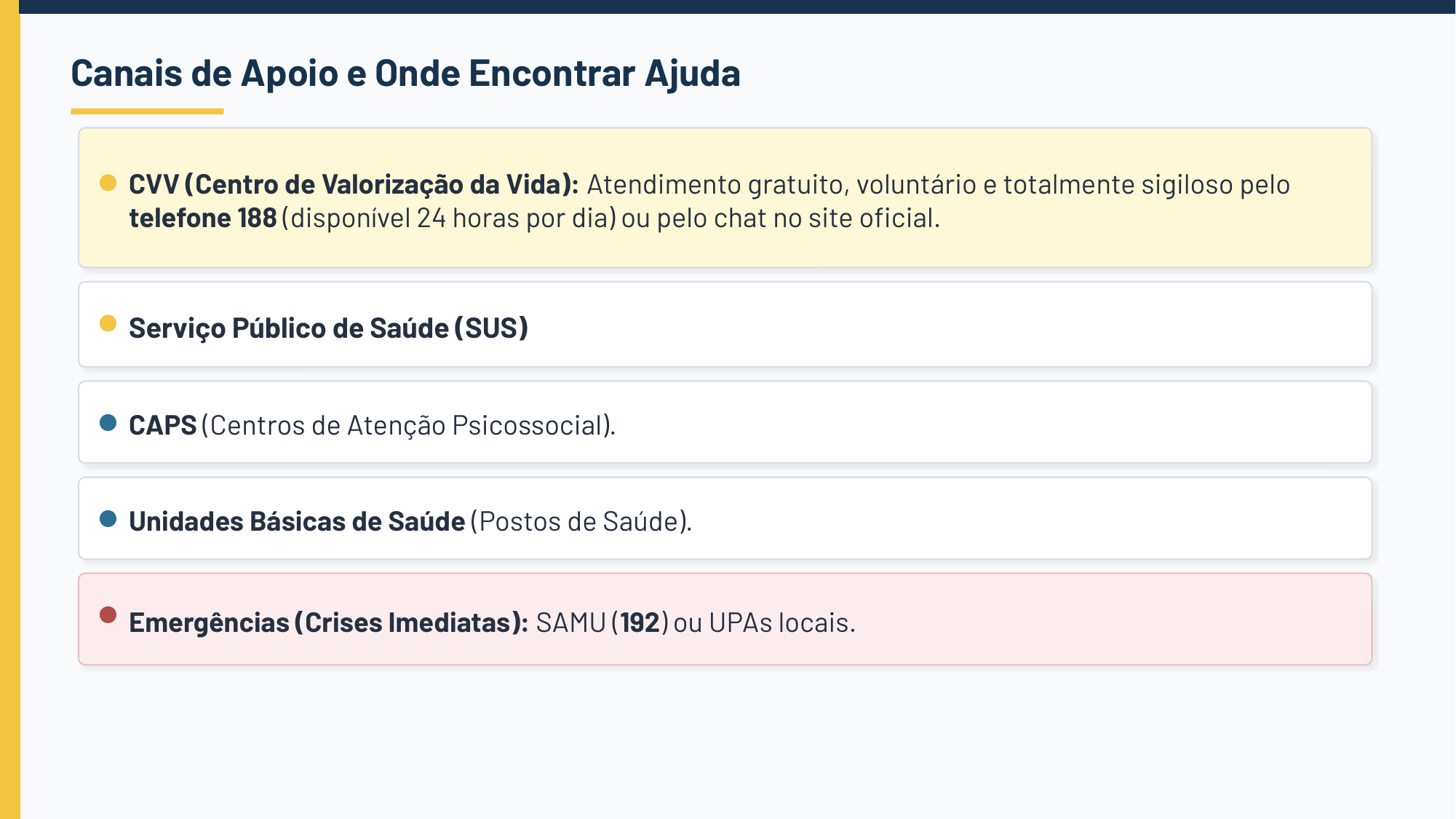

Canais de Apoio e Onde Encontrar Ajuda

CVV (Centro de Valorização da Vida): Atendimento gratuito, voluntário e totalmente sigiloso pelo telefone 188 (disponível 24 horas por dia) ou pelo chat no site oficial.

Serviço Público de Saúde (SUS)

CAPS (Centros de Atenção Psicossocial).

Unidades Básicas de Saúde (Postos de Saúde).

Emergências (Crises Imediatas): SAMU (192) ou UPAs locais.